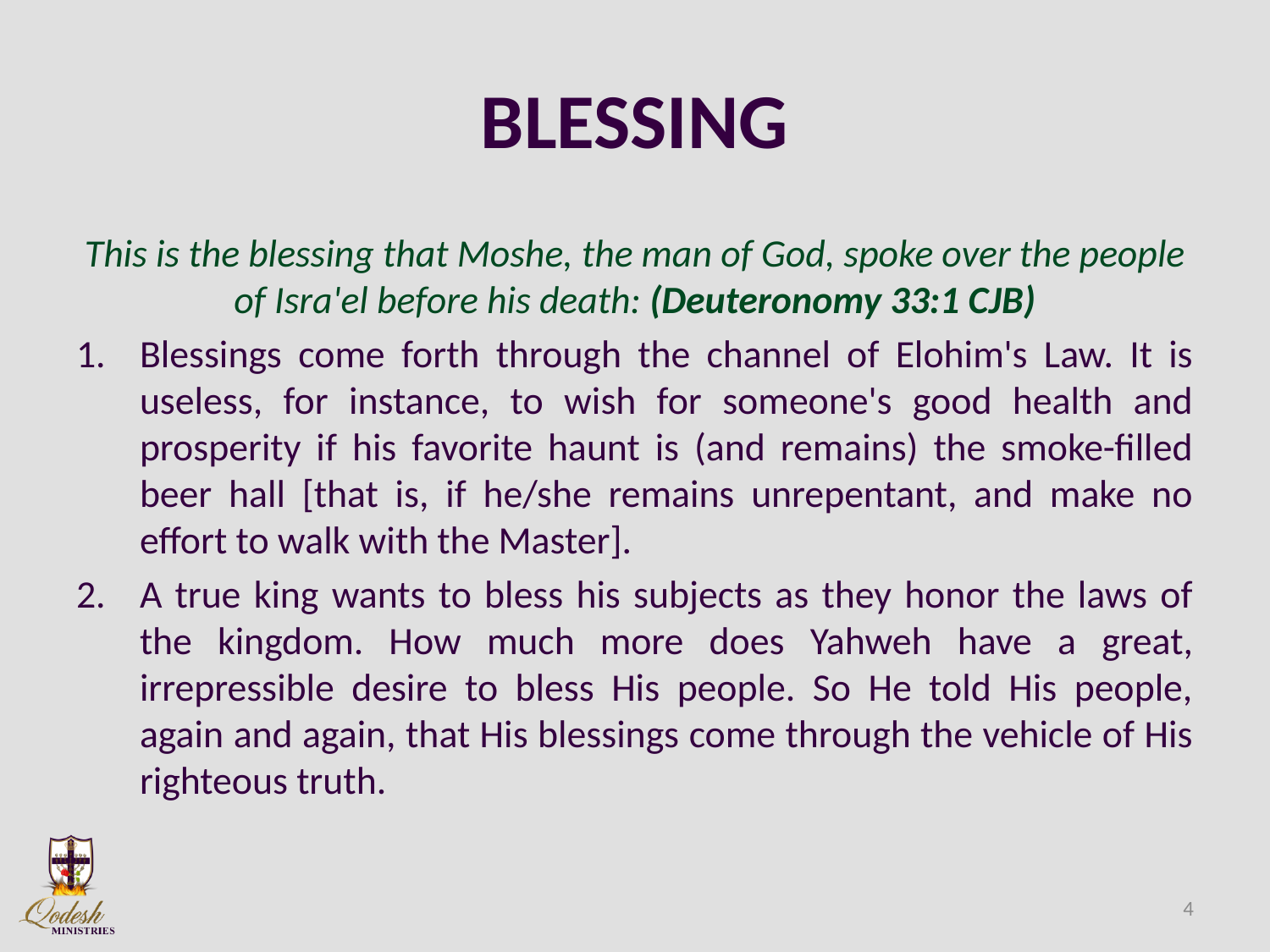

# BLESSING
This is the blessing that Moshe, the man of God, spoke over the people of Isra'el before his death: (Deuteronomy 33:1 CJB)
Blessings come forth through the channel of Elohim's Law. It is useless, for instance, to wish for someone's good health and prosperity if his favorite haunt is (and remains) the smoke-filled beer hall [that is, if he/she remains unrepentant, and make no effort to walk with the Master].
A true king wants to bless his subjects as they honor the laws of the kingdom. How much more does Yahweh have a great, irrepressible desire to bless His people. So He told His people, again and again, that His blessings come through the vehicle of His righteous truth.

4